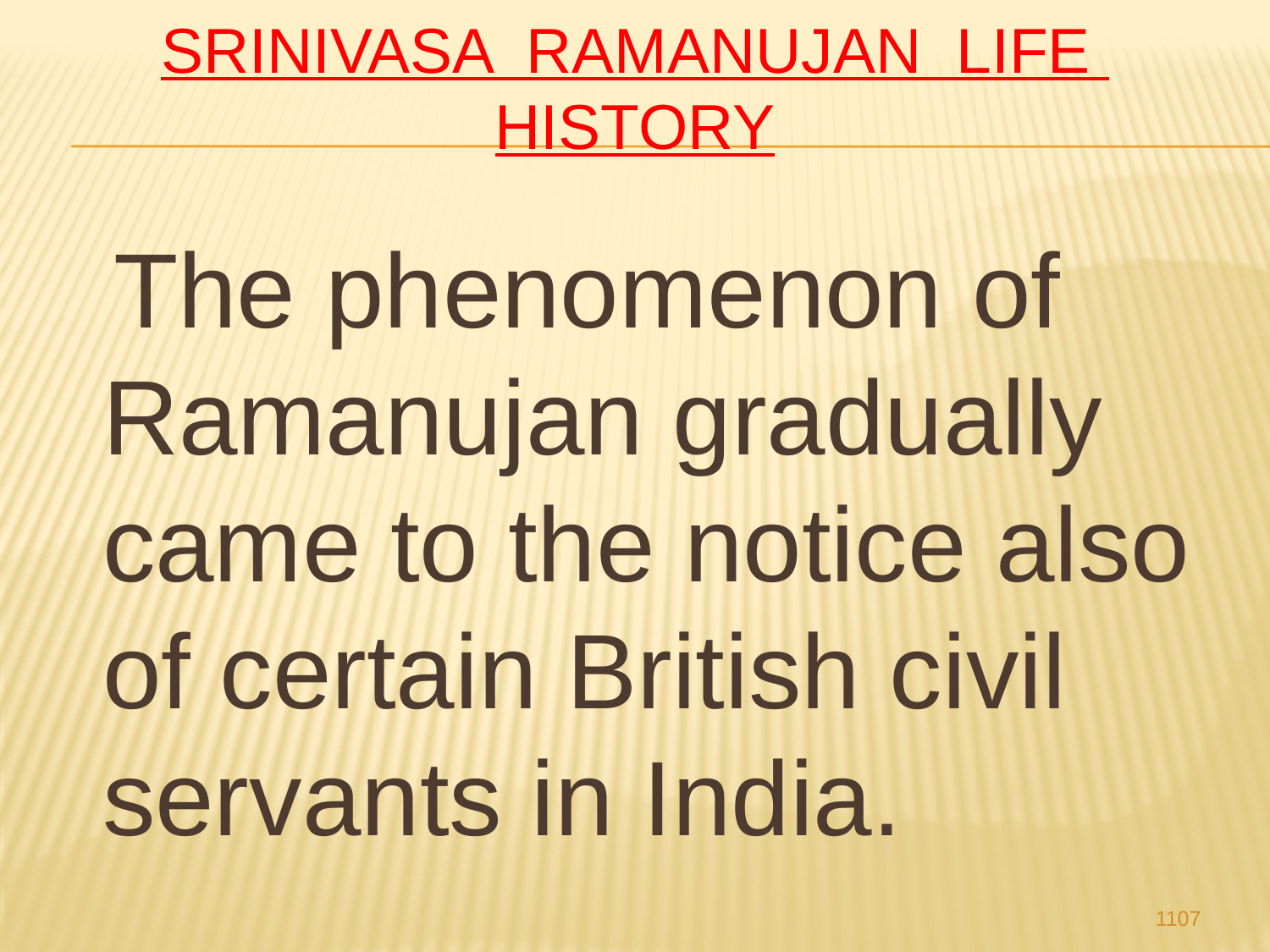

# Srinivasa  Ramanujan  life  history
  The phenomenon of Ramanujan gradually came to the notice also of certain British civil servants in India.

1107